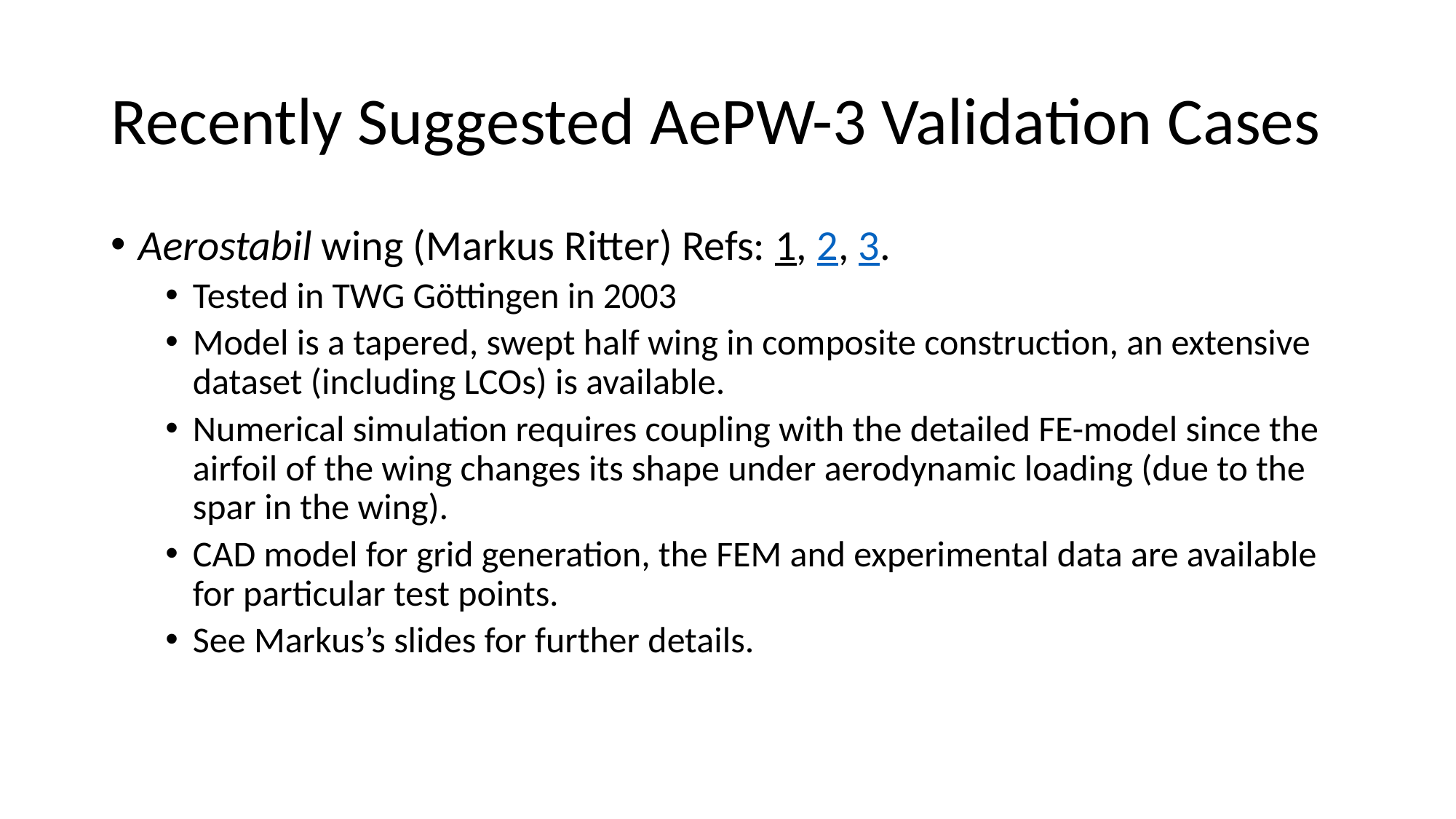

# Recently Suggested AePW-3 Validation Cases
Aerostabil wing (Markus Ritter) Refs: 1, 2, 3.
Tested in TWG Göttingen in 2003
Model is a tapered, swept half wing in composite construction, an extensive dataset (including LCOs) is available.
Numerical simulation requires coupling with the detailed FE-model since the airfoil of the wing changes its shape under aerodynamic loading (due to the spar in the wing).
CAD model for grid generation, the FEM and experimental data are available for particular test points.
See Markus’s slides for further details.